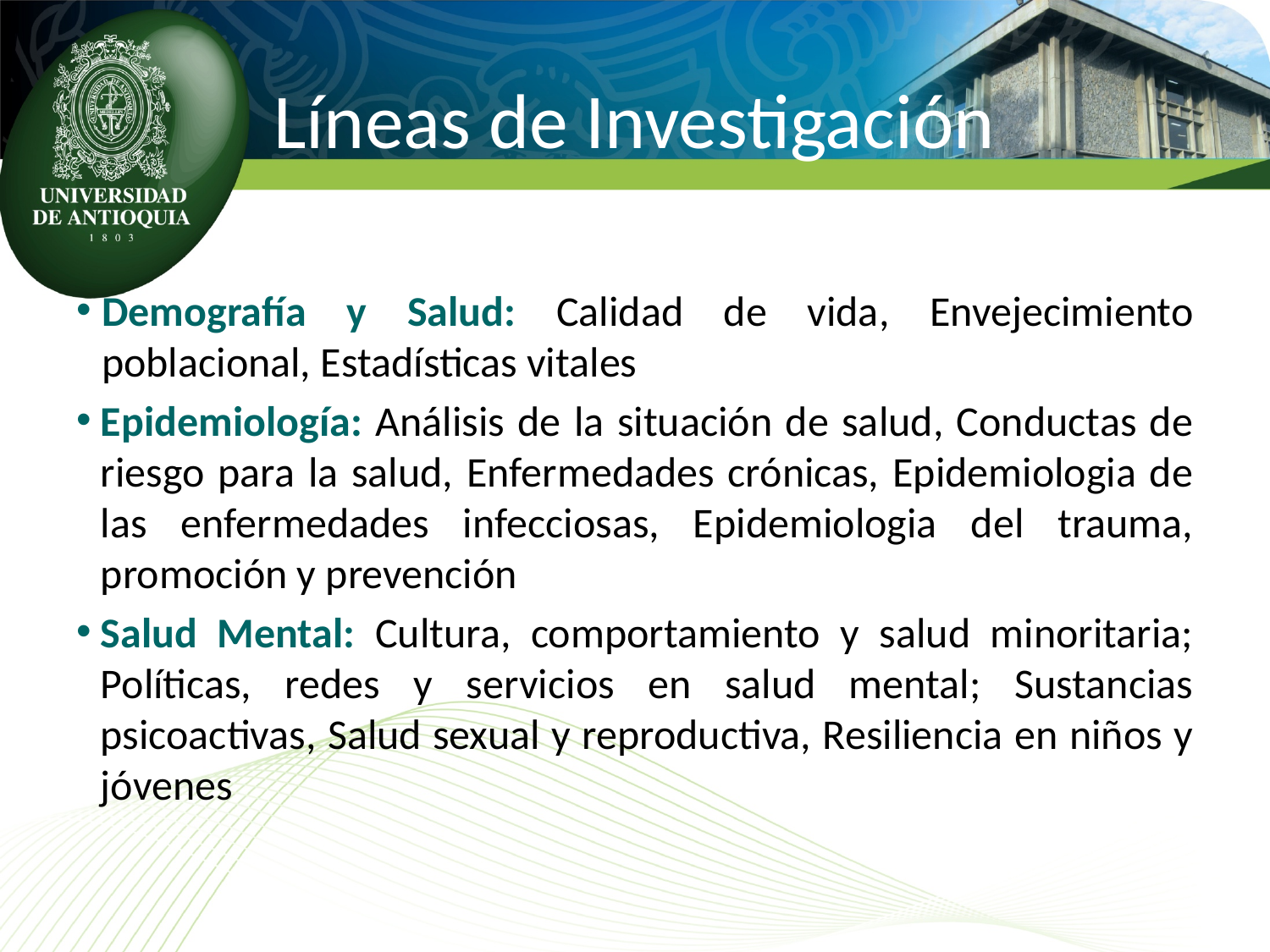

# Líneas de Investigación
Demografía y Salud: Calidad de vida, Envejecimiento poblacional, Estadísticas vitales
Epidemiología: Análisis de la situación de salud, Conductas de riesgo para la salud, Enfermedades crónicas, Epidemiologia de las enfermedades infecciosas, Epidemiologia del trauma, promoción y prevención
Salud Mental: Cultura, comportamiento y salud minoritaria; Políticas, redes y servicios en salud mental; Sustancias psicoactivas, Salud sexual y reproductiva, Resiliencia en niños y jóvenes